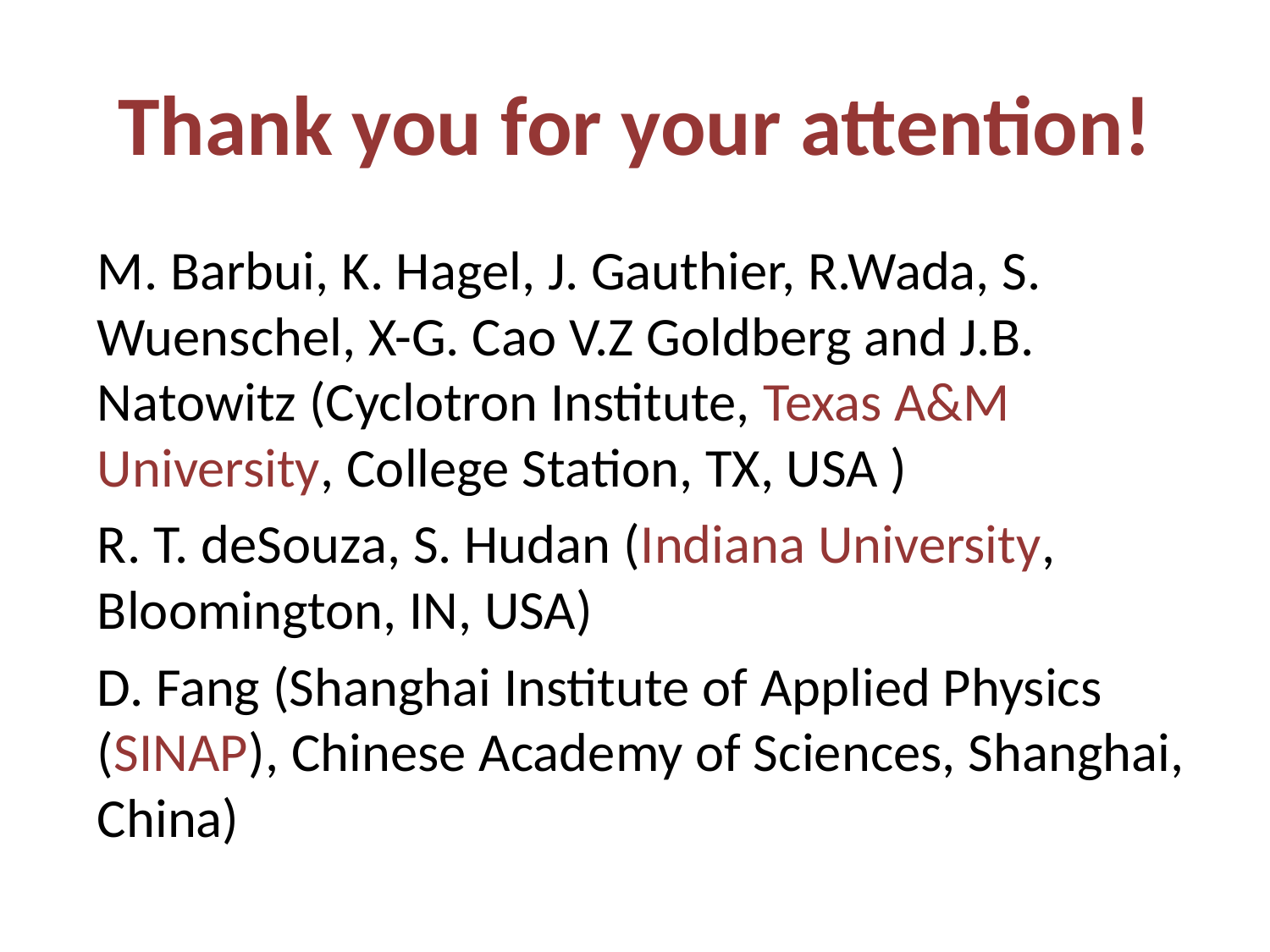

Thank you for your attention!
M. Barbui, K. Hagel, J. Gauthier, R.Wada, S. Wuenschel, X-G. Cao V.Z Goldberg and J.B. Natowitz (Cyclotron Institute, Texas A&M University, College Station, TX, USA )
R. T. deSouza, S. Hudan (Indiana University, Bloomington, IN, USA)
D. Fang (Shanghai Institute of Applied Physics (SINAP), Chinese Academy of Sciences, Shanghai, China)